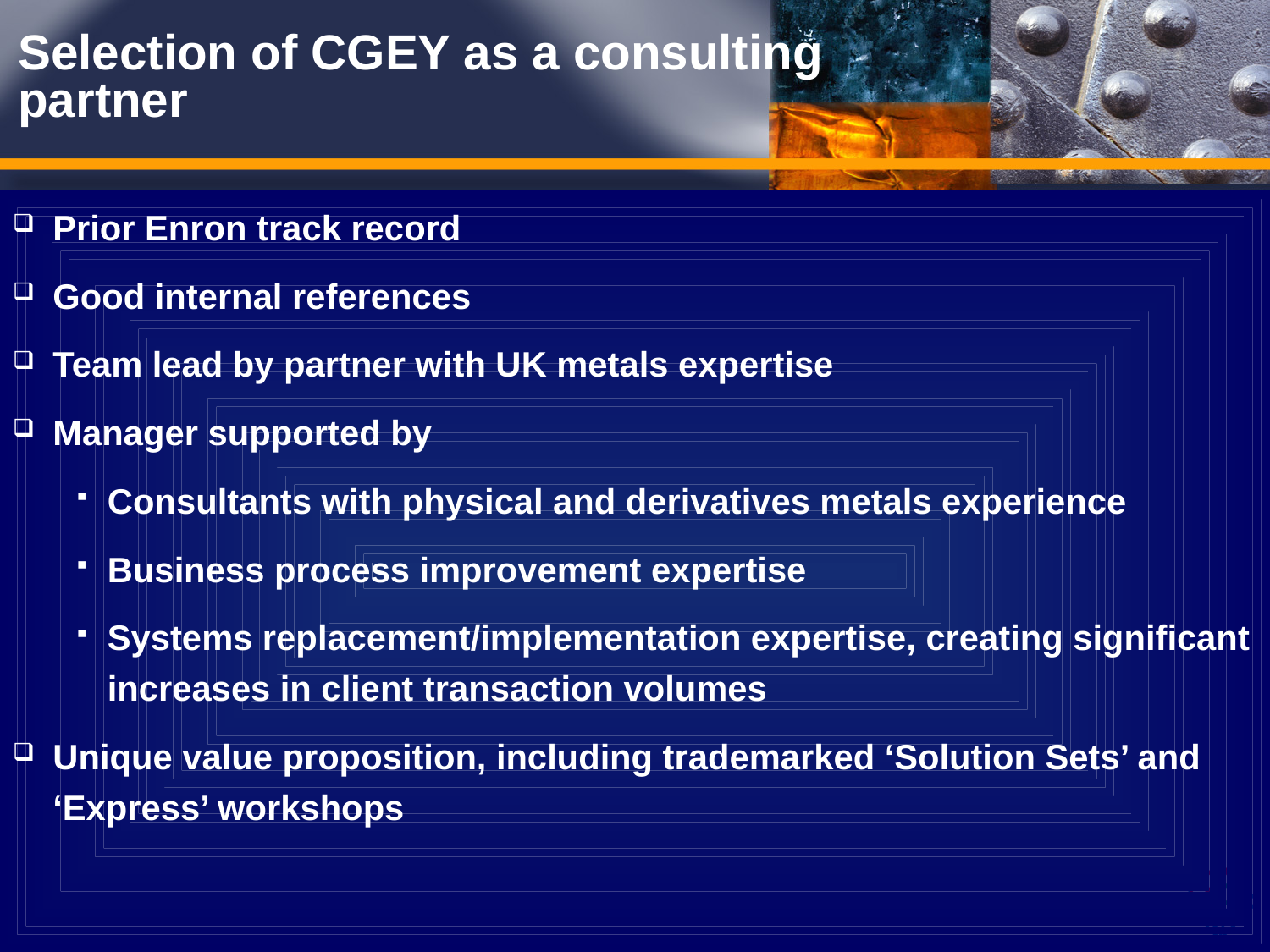

# Selection of CGEY as a consulting partner
Prior Enron track record
Good internal references
Team lead by partner with UK metals expertise
Manager supported by
Consultants with physical and derivatives metals experience
Business process improvement expertise
Systems replacement/implementation expertise, creating significant increases in client transaction volumes
Unique value proposition, including trademarked ‘Solution Sets’ and ‘Express’ workshops